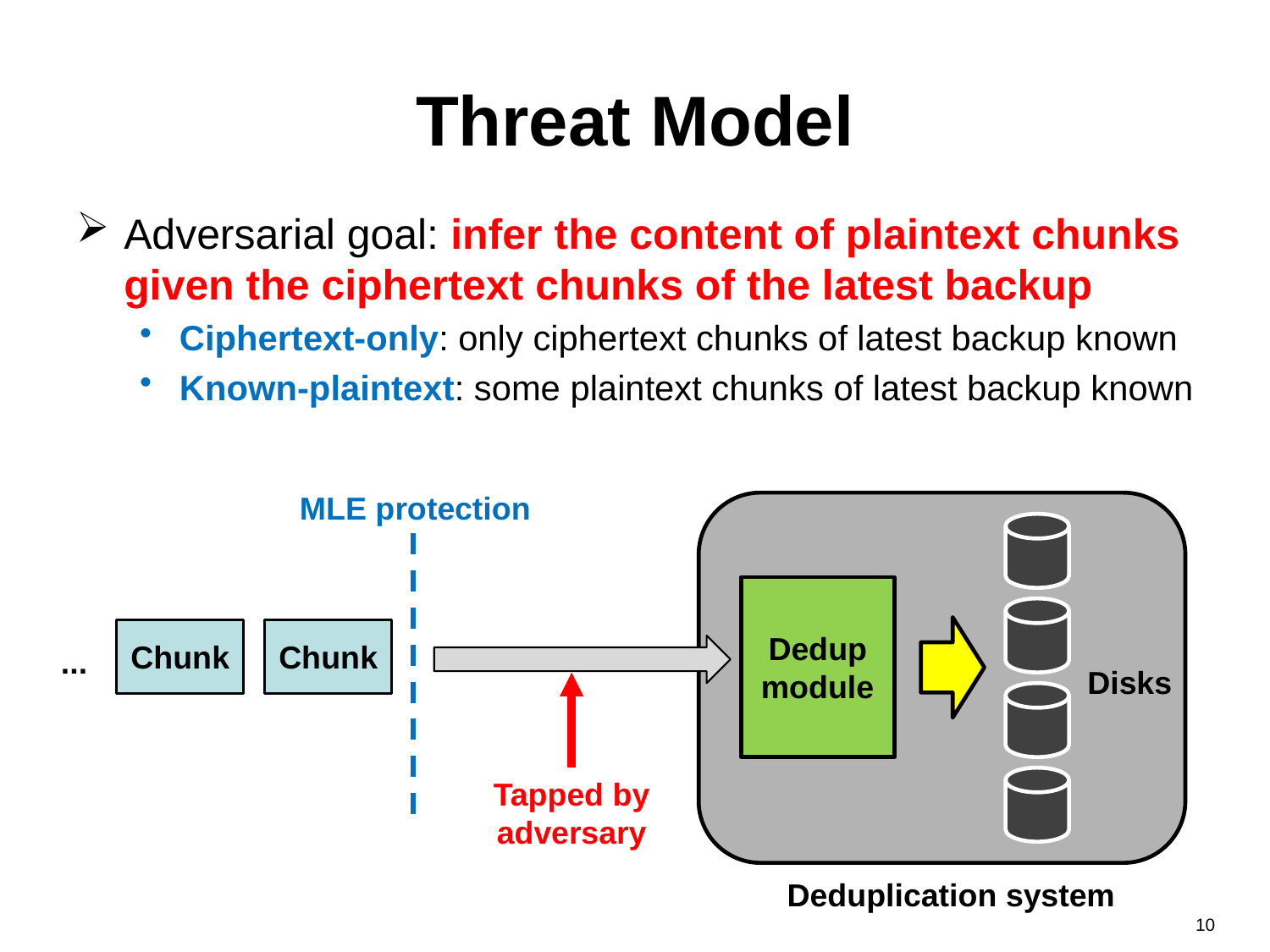

# Threat Model
Adversarial goal: infer the content of plaintext chunks given the ciphertext chunks of the latest backup
Ciphertext-only: only ciphertext chunks of latest backup known
Known-plaintext: some plaintext chunks of latest backup known

MLE protection

Dedup module

Chunk
Chunk

...
Disks

Tapped by adversary

Deduplication system
10